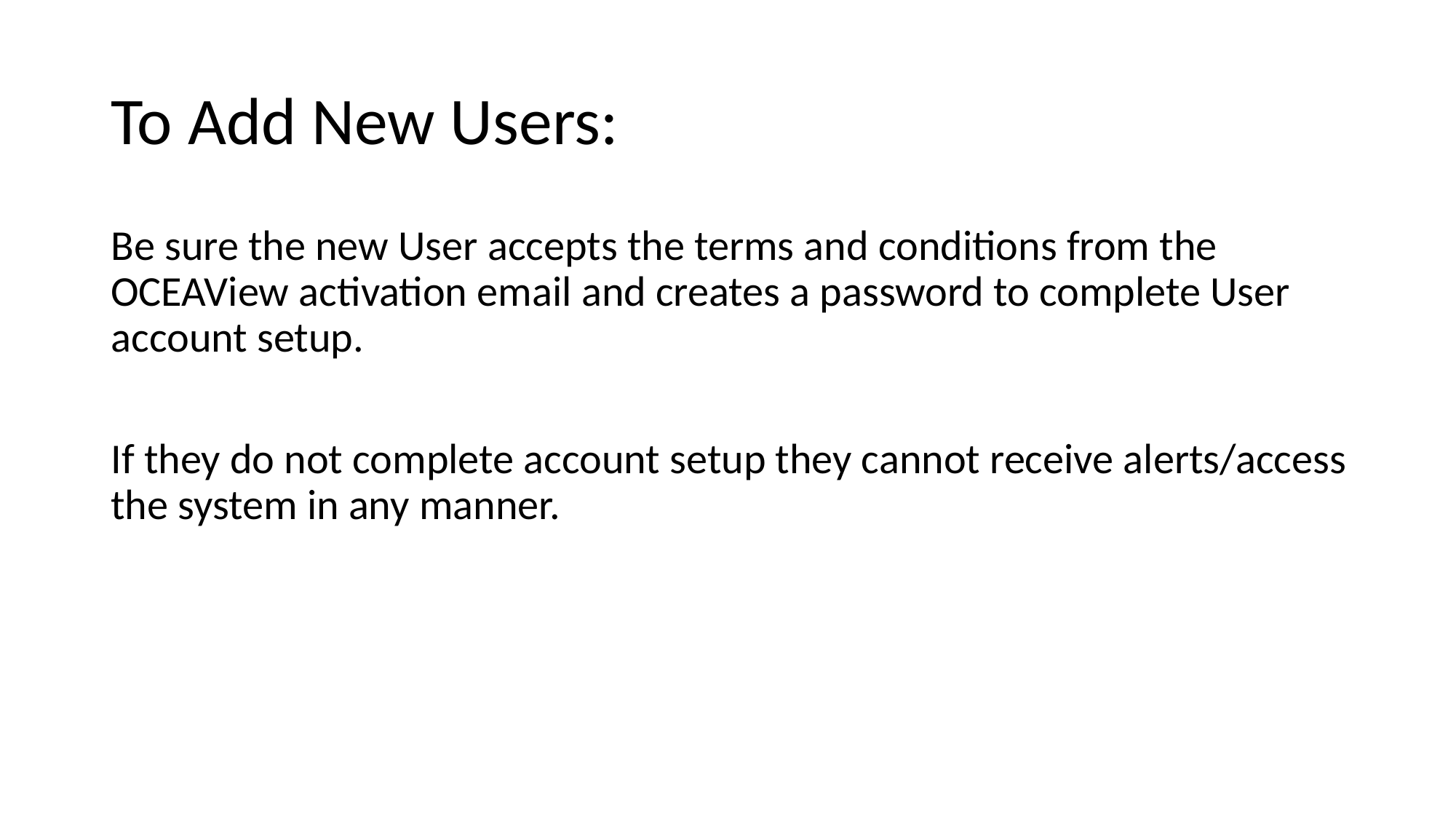

# To Add New Users:
Be sure the new User accepts the terms and conditions from the OCEAView activation email and creates a password to complete User account setup.

If they do not complete account setup they cannot receive alerts/access the system in any manner.